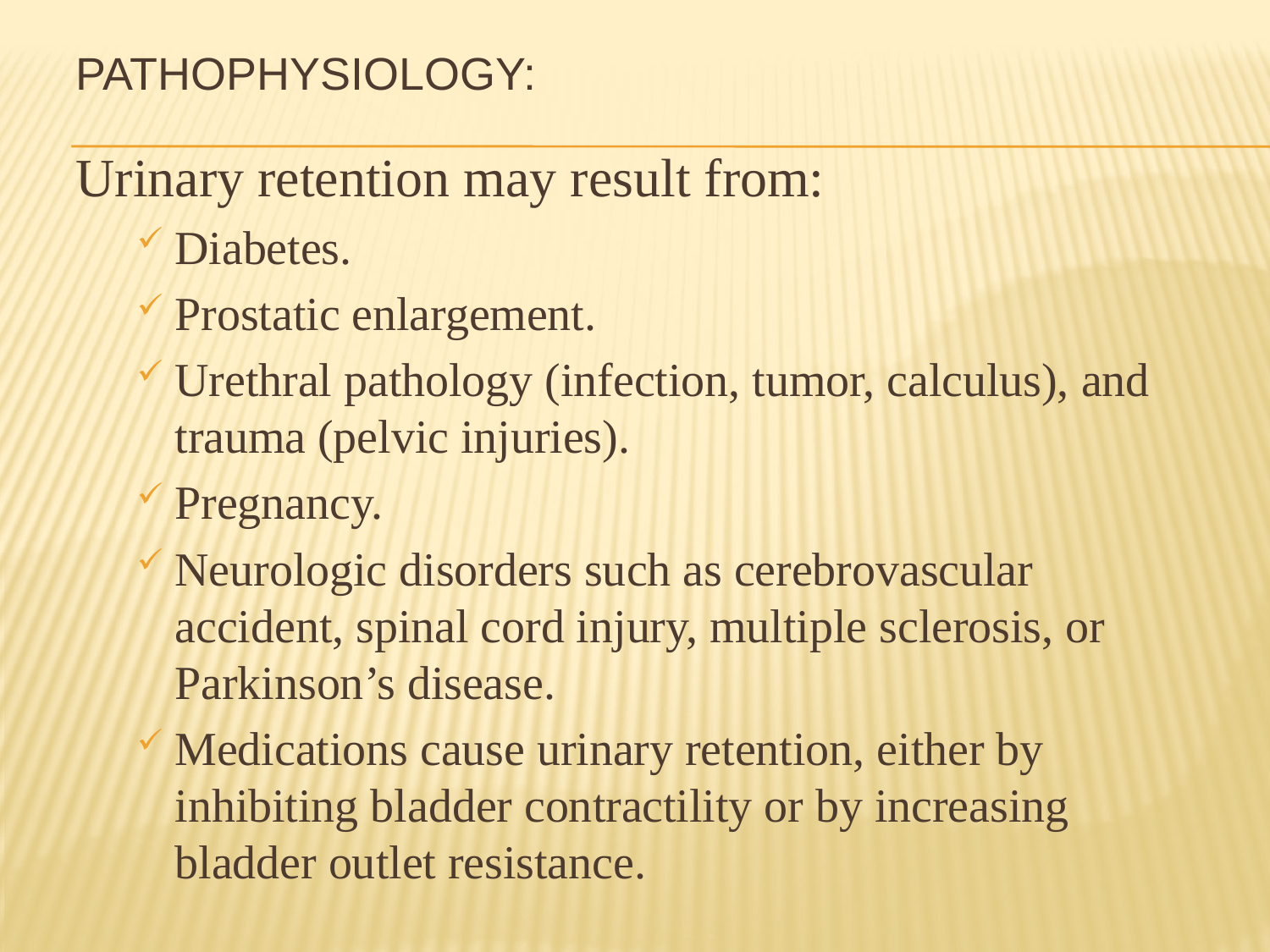

# Pathophysiology:
Urinary retention may result from:
Diabetes.
Prostatic enlargement.
Urethral pathology (infection, tumor, calculus), and trauma (pelvic injuries).
Pregnancy.
Neurologic disorders such as cerebrovascular accident, spinal cord injury, multiple sclerosis, or Parkinson’s disease.
Medications cause urinary retention, either by inhibiting bladder contractility or by increasing bladder outlet resistance.